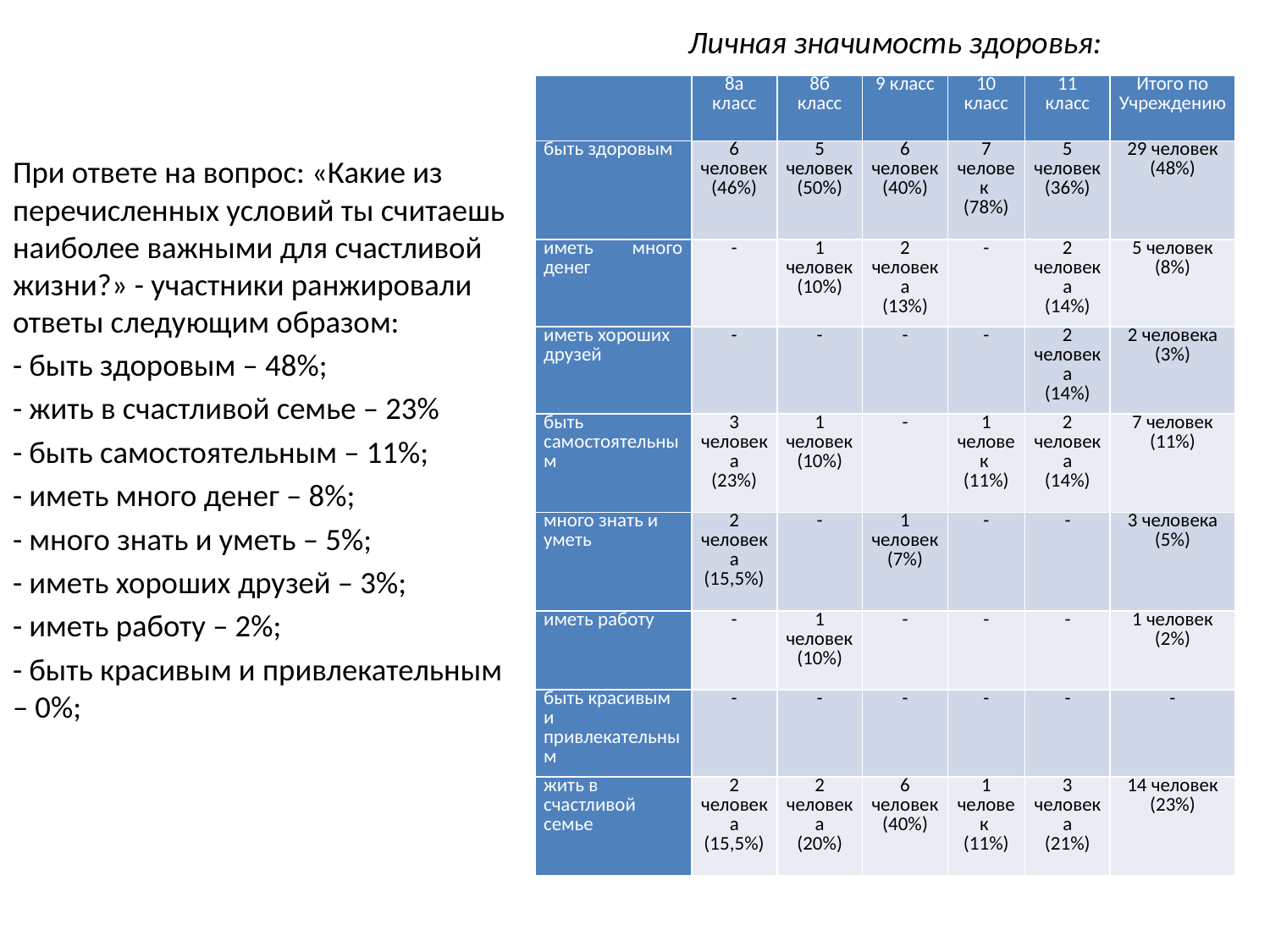

Личная значимость здоровья:
|  | 8а класс | 8б класс | 9 класс | 10 класс | 11 класс | Итого по Учреждению |
| --- | --- | --- | --- | --- | --- | --- |
| быть здоровым | 6 человек (46%) | 5 человек (50%) | 6 человек (40%) | 7 человек (78%) | 5 человек (36%) | 29 человек (48%) |
| иметь много денег | - | 1 человек (10%) | 2 человека (13%) | - | 2 человека (14%) | 5 человек (8%) |
| иметь хороших друзей | - | - | - | - | 2 человека (14%) | 2 человека (3%) |
| быть самостоятельным | 3 человека (23%) | 1 человек (10%) | - | 1 человек (11%) | 2 человека (14%) | 7 человек (11%) |
| много знать и уметь | 2 человека (15,5%) | - | 1 человек (7%) | - | - | 3 человека (5%) |
| иметь работу | - | 1 человек (10%) | - | - | - | 1 человек (2%) |
| быть красивым и привлекательным | - | - | - | - | - | - |
| жить в счастливой семье | 2 человека (15,5%) | 2 человека (20%) | 6 человек (40%) | 1 человек (11%) | 3 человека (21%) | 14 человек (23%) |
При ответе на вопрос: «Какие из перечисленных условий ты считаешь наиболее важными для счастливой жизни?» - участники ранжировали ответы следующим образом:
- быть здоровым – 48%;
- жить в счастливой семье – 23%
- быть самостоятельным – 11%;
- иметь много денег – 8%;
- много знать и уметь – 5%;
- иметь хороших друзей – 3%;
- иметь работу – 2%;
- быть красивым и привлекательным – 0%;